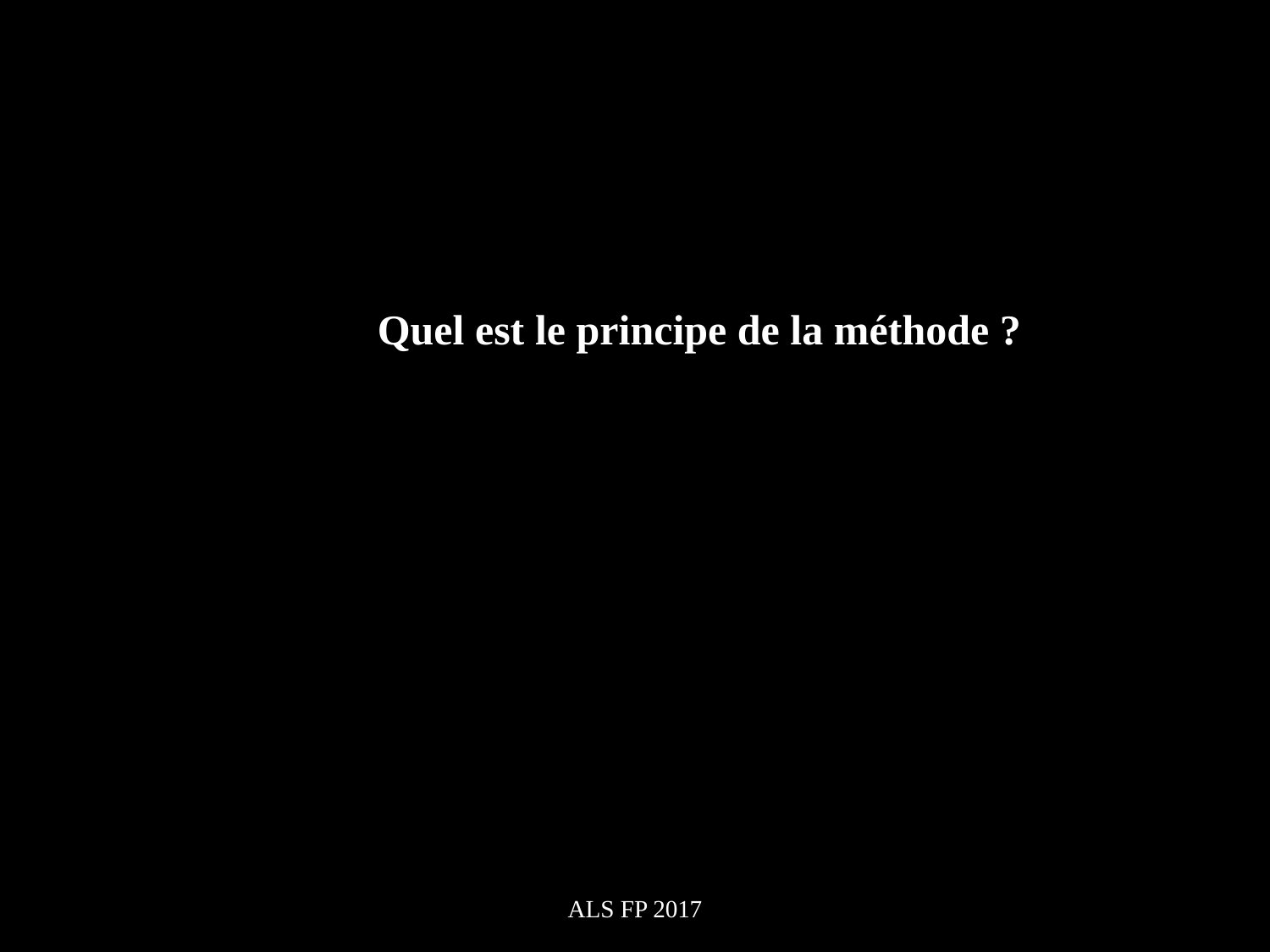

Quel est le principe de la méthode ?
ALS FP 2017